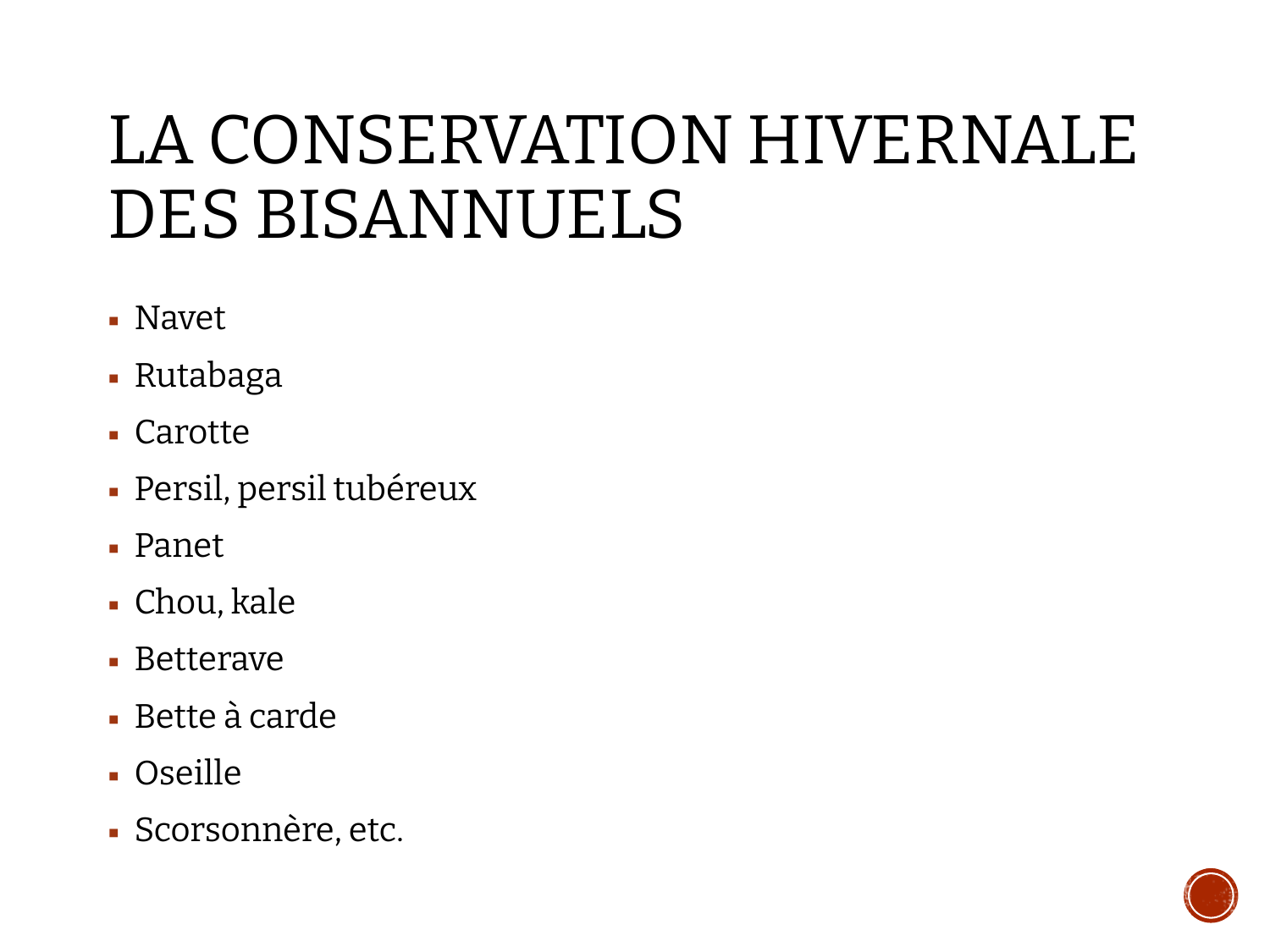

# LA CONSERVATION HIVERNALE DES BISANNUELS
Navet
Rutabaga
Carotte
Persil, persil tubéreux
Panet
Chou, kale
Betterave
Bette à carde
Oseille
Scorsonnère, etc.